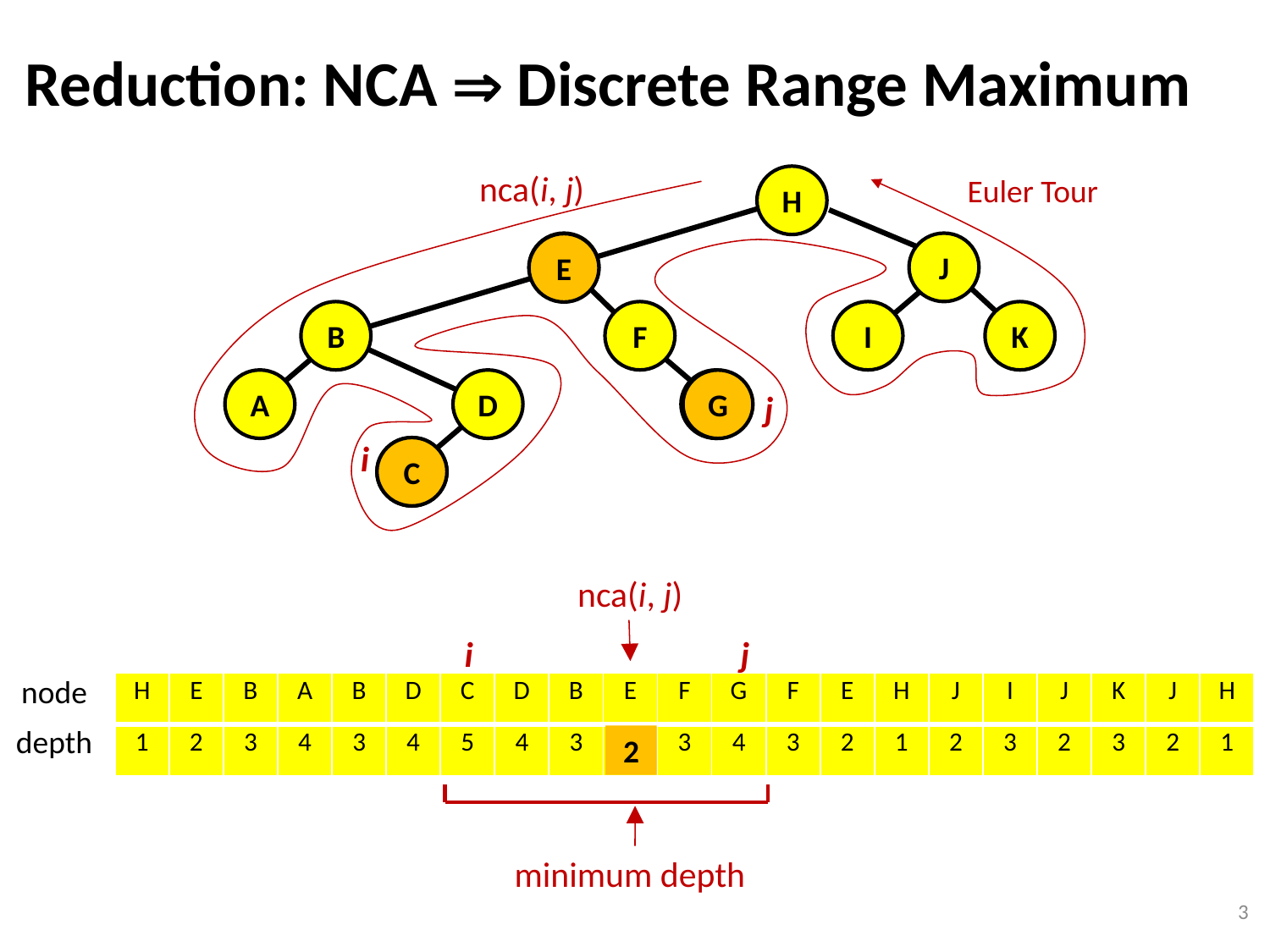

Reduction: NCA ⇒ Discrete Range Maximum
nca(i, j)
Euler Tour
H

E
J
B
F
I
K
A
D
G
C
E
G
j
i
C
nca(i, j)
i
j
node
| H | E | B | A | B | D | C | D | B | E | F | G | F | E | H | J | I | J | K | J | H |
| --- | --- | --- | --- | --- | --- | --- | --- | --- | --- | --- | --- | --- | --- | --- | --- | --- | --- | --- | --- | --- |
| 1 | 2 | 3 | 4 | 3 | 4 | 5 | 4 | 3 | 2 | 3 | 4 | 3 | 2 | 1 | 2 | 3 | 2 | 3 | 2 | 1 |
depth
2
minimum depth
3